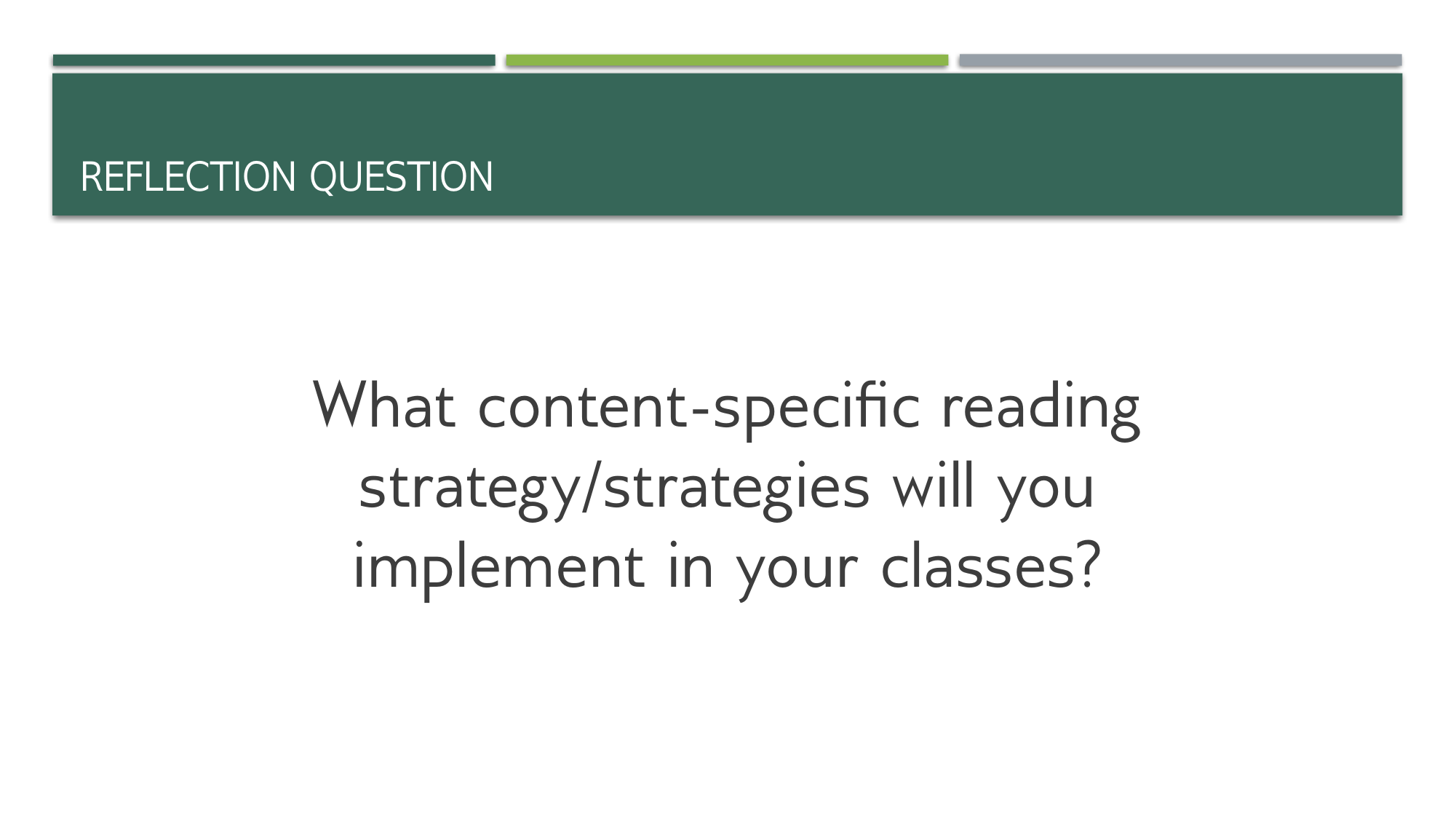

# REFLECTION QUESTION
What content-specific reading strategy/strategies will you implement in your classes?